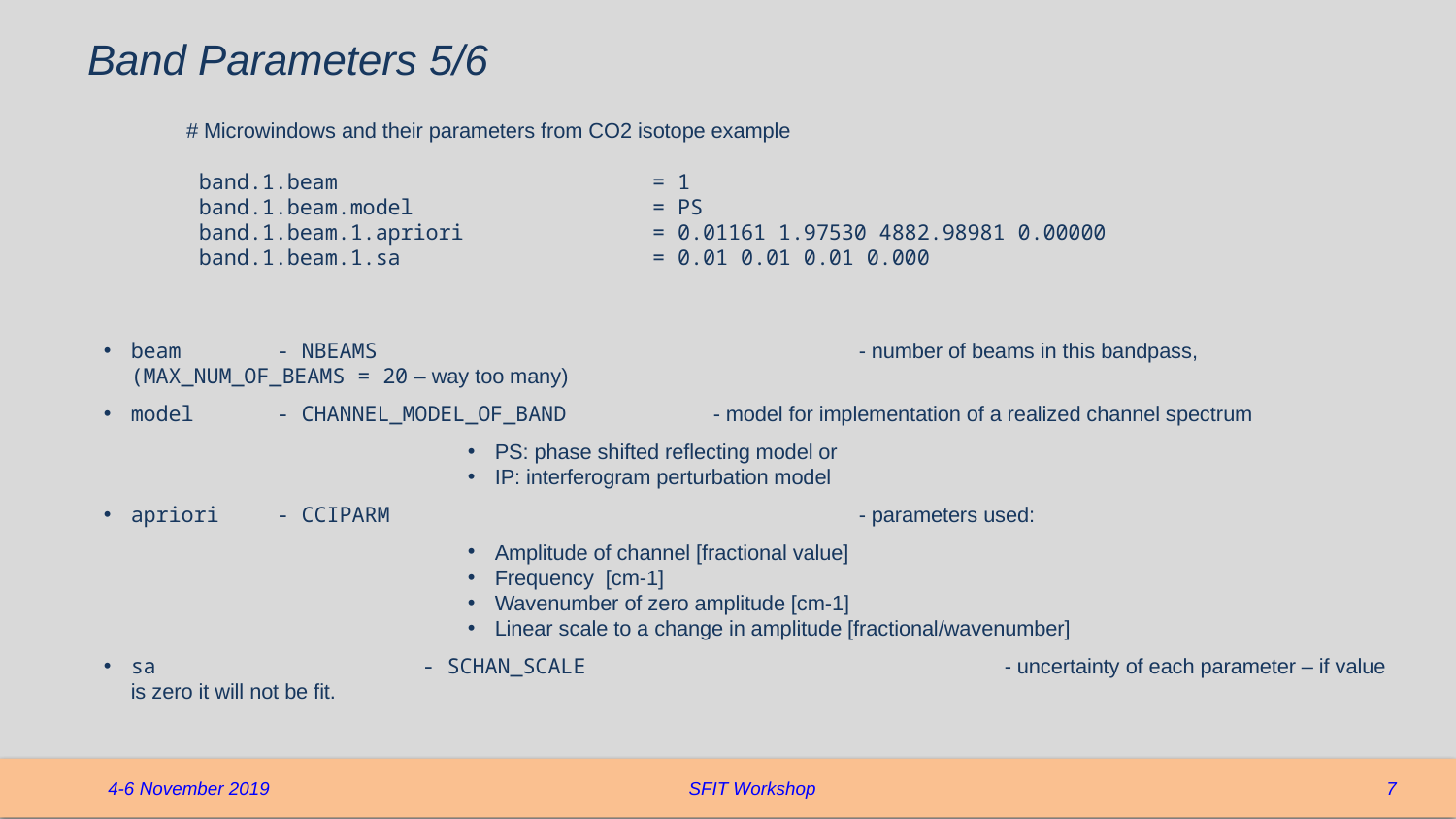

# Band Parameters 5/6
# Microwindows and their parameters from CO2 isotope example

 band.1.beam                         = 1
 band.1.beam.model                   = PS
 band.1.beam.1.apriori               = 0.01161 1.97530 4882.98981 0.00000
 band.1.beam.1.sa                    = 0.01 0.01 0.01 0.000

beam	- NBEAMS				- number of beams in this bandpass, (MAX_NUM_OF_BEAMS = 20 – way too many)
model 	- CHANNEL_MODEL_OF_BAND		- model for implementation of a realized channel spectrum
PS: phase shifted reflecting model or
IP: interferogram perturbation model
apriori	- CCIPARM 				- parameters used:
Amplitude of channel [fractional value]
Frequency  [cm-1]
Wavenumber of zero amplitude [cm-1]
Linear scale to a change in amplitude [fractional/wavenumber]
sa		- SCHAN_SCALE			- uncertainty of each parameter – if value is zero it will not be fit.